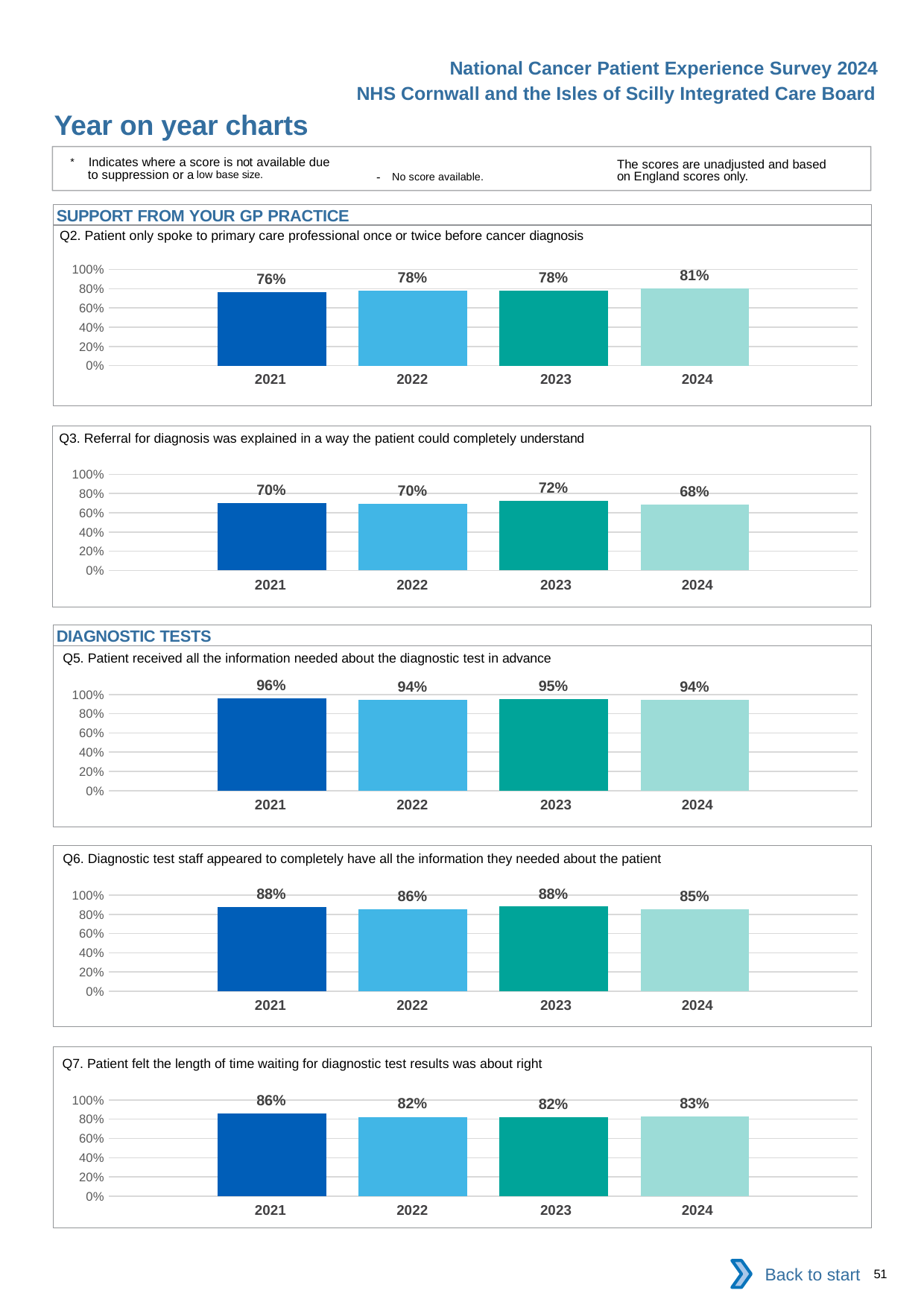

National Cancer Patient Experience Survey 2024
NHS Cornwall and the Isles of Scilly Integrated Care Board
Year on year charts

*  Indicates where a score is not available due to suppression or a low base size.
The scores are unadjusted and based on England scores only.
- No score available.
SUPPORT FROM YOUR GP PRACTICE
Q2. Patient only spoke to primary care professional once or twice before cancer diagnosis

### Chart

| Category | 2021 | 2022 | 2023 | 2024 |
|---|---|---|---|---|
| Category 1 | 0.7632777 | 0.7796102 | 0.7824207 | 0.8051282 |
| 2021 | 2022 | 2023 | 2024 |
| --- | --- | --- | --- |
Q3. Referral for diagnosis was explained in a way the patient could completely understand

### Chart

| Category | 2021 | 2022 | 2023 | 2024 |
|---|---|---|---|---|
| Category 1 | 0.7034632 | 0.6953642 | 0.7208333 | 0.6839566 |
| 2021 | 2022 | 2023 | 2024 |
| --- | --- | --- | --- |
DIAGNOSTIC TESTS
Q5. Patient received all the information needed about the diagnostic test in advance

### Chart

| Category | 2021 | 2022 | 2023 | 2024 |
|---|---|---|---|---|
| Category 1 | 0.9589322 | 0.9411168 | 0.9533981 | 0.9425785 |
| 2021 | 2022 | 2023 | 2024 |
| --- | --- | --- | --- |
Q6. Diagnostic test staff appeared to completely have all the information they needed about the patient

### Chart

| Category | 2021 | 2022 | 2023 | 2024 |
|---|---|---|---|---|
| Category 1 | 0.8758487 | 0.855352 | 0.8805147 | 0.8531541 |
| 2021 | 2022 | 2023 | 2024 |
| --- | --- | --- | --- |
Q7. Patient felt the length of time waiting for diagnostic test results was about right

### Chart

| Category | 2021 | 2022 | 2023 | 2024 |
|---|---|---|---|---|
| Category 1 | 0.8594961 | 0.8242718 | 0.8240741 | 0.8281893 |
| 2021 | 2022 | 2023 | 2024 |
| --- | --- | --- | --- |
Back to start

51